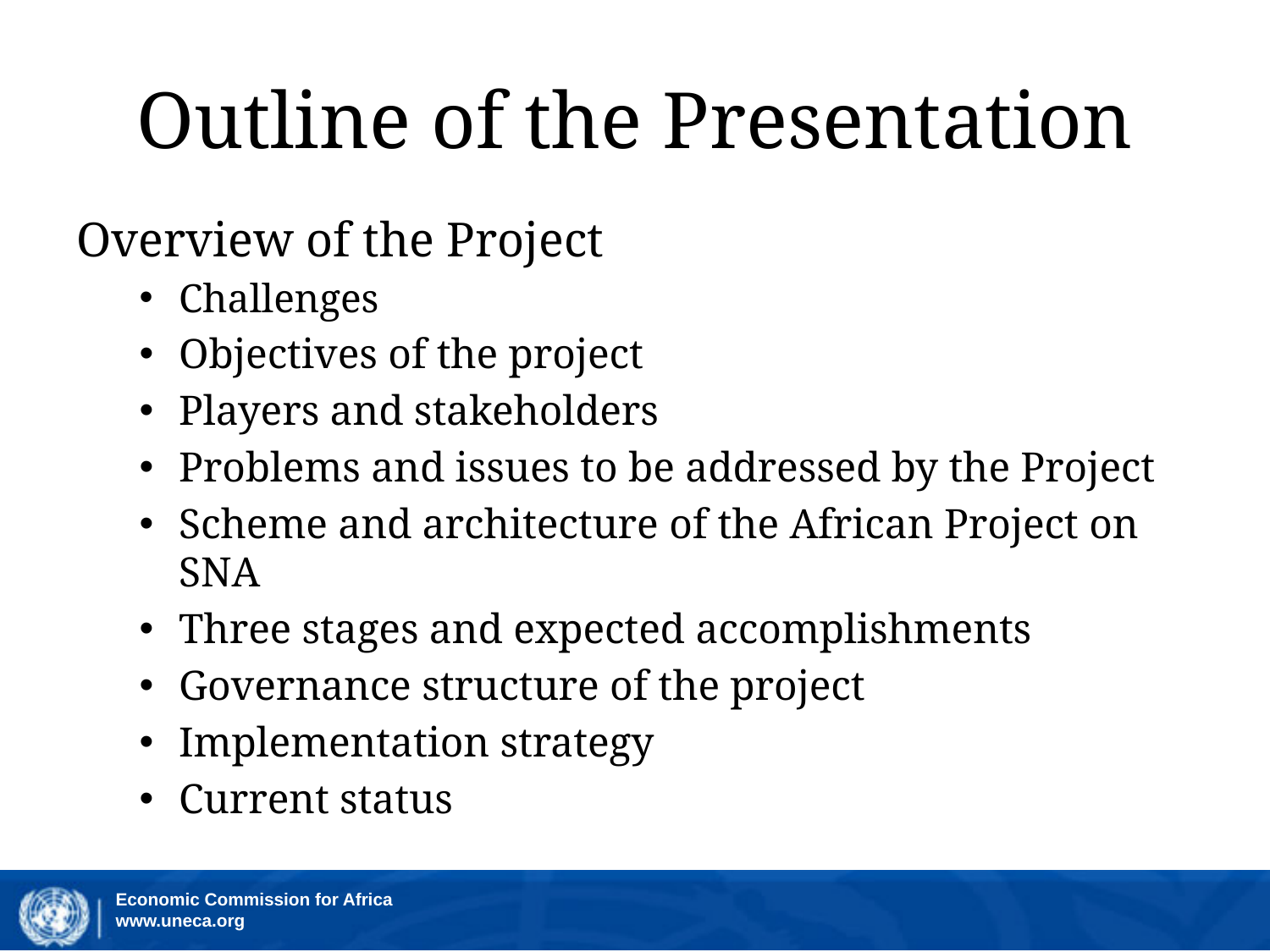

# Outline of the Presentation
Overview of the Project
Challenges
Objectives of the project
Players and stakeholders
Problems and issues to be addressed by the Project
Scheme and architecture of the African Project on SNA
Three stages and expected accomplishments
Governance structure of the project
Implementation strategy
Current status